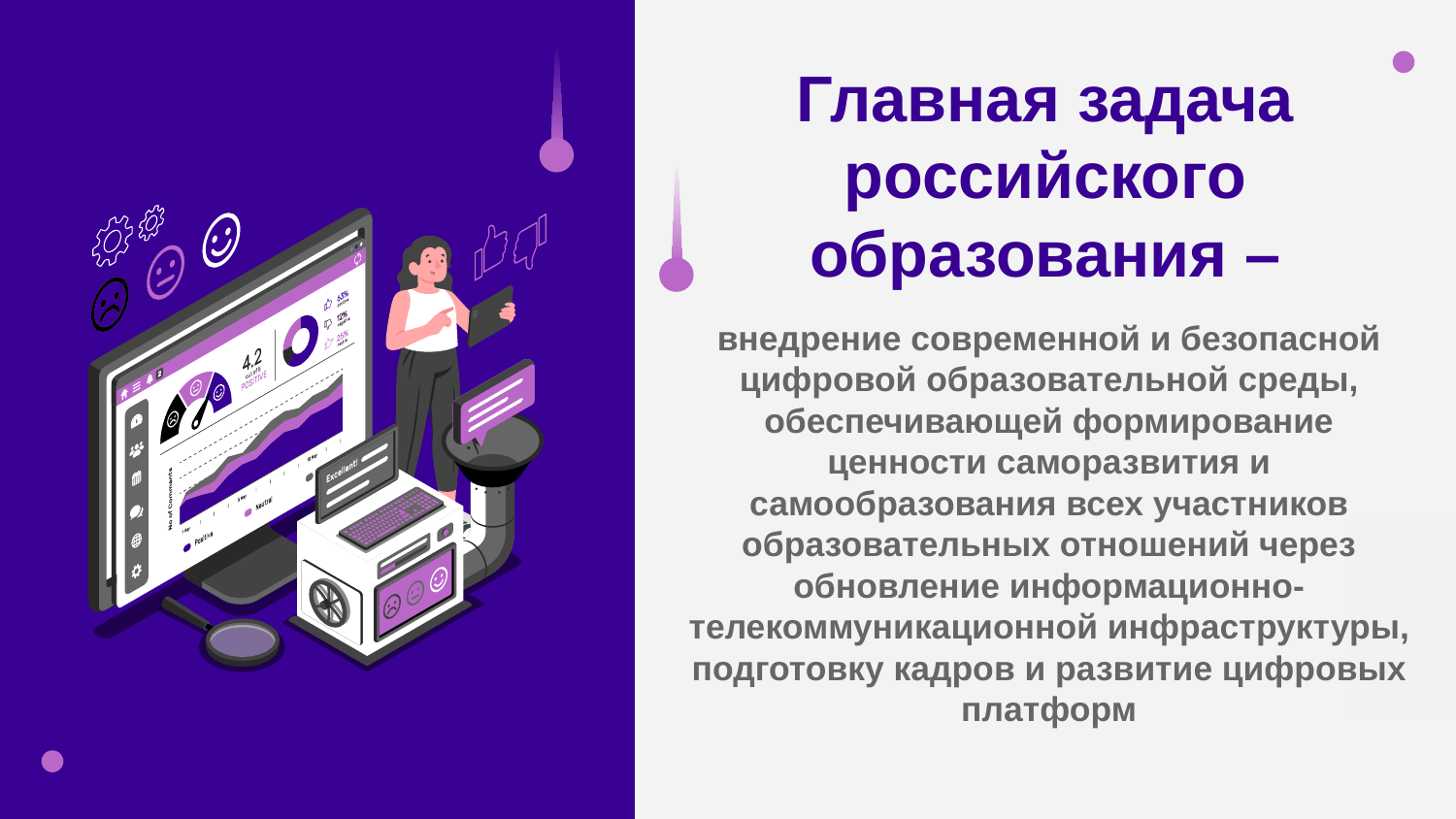

# Главная задача российского образования –

внедрение современной и безопасной цифровой образовательной среды, обеспечивающей формирование ценности саморазвития и самообразования всех участников образовательных отношений через обновление информационно-телекоммуникационной инфраструктуры, подготовку кадров и развитие цифровых платформ